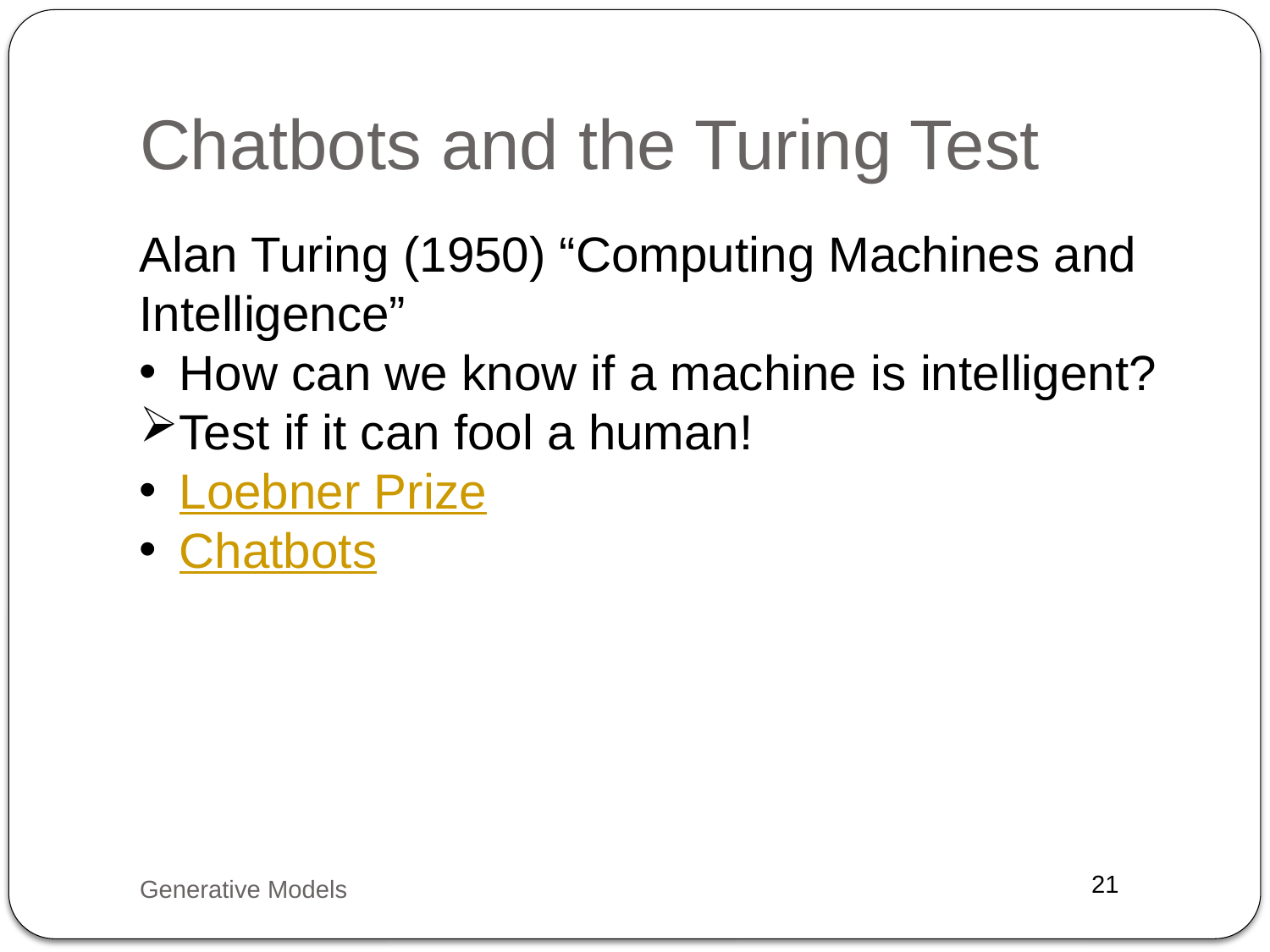

# Chatbots and the Turing Test
Alan Turing (1950) “Computing Machines and Intelligence”
How can we know if a machine is intelligent?
Test if it can fool a human!
Loebner Prize
Chatbots
Generative Models